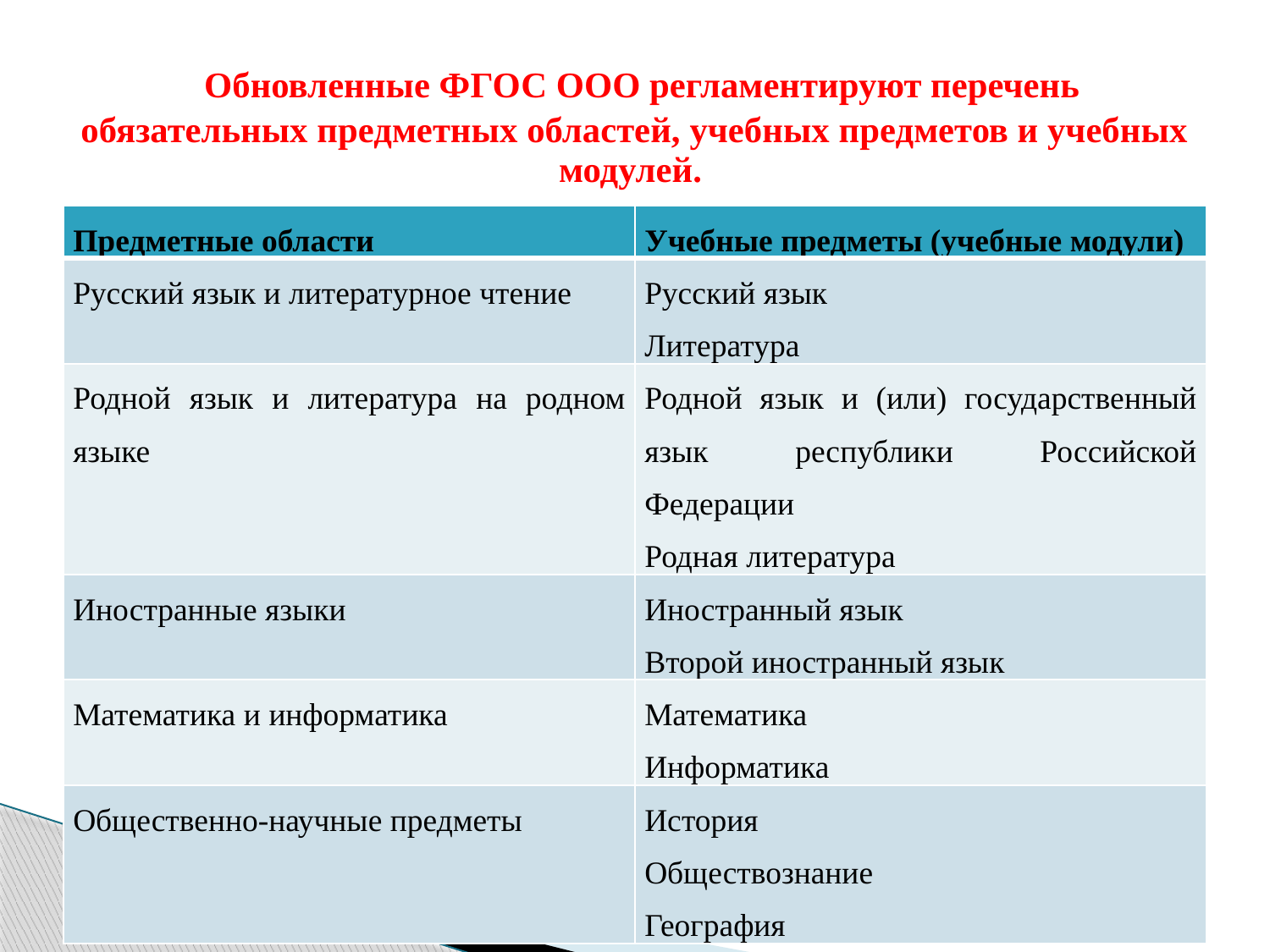

# Обновленные ФГОС ООО регламентируют перечень обязательных предметных областей, учебных предметов и учебных модулей.
| Предметные области | Учебные предметы (учебные модули) |
| --- | --- |
| Русский язык и литературное чтение | Русский язык Литература |
| Родной язык и литература на родном языке | Родной язык и (или) государственный язык республики Российской Федерации Родная литература |
| Иностранные языки | Иностранный язык Второй иностранный язык |
| Математика и информатика | Математика Информатика |
| Общественно-научные предметы | История Обществознание География |